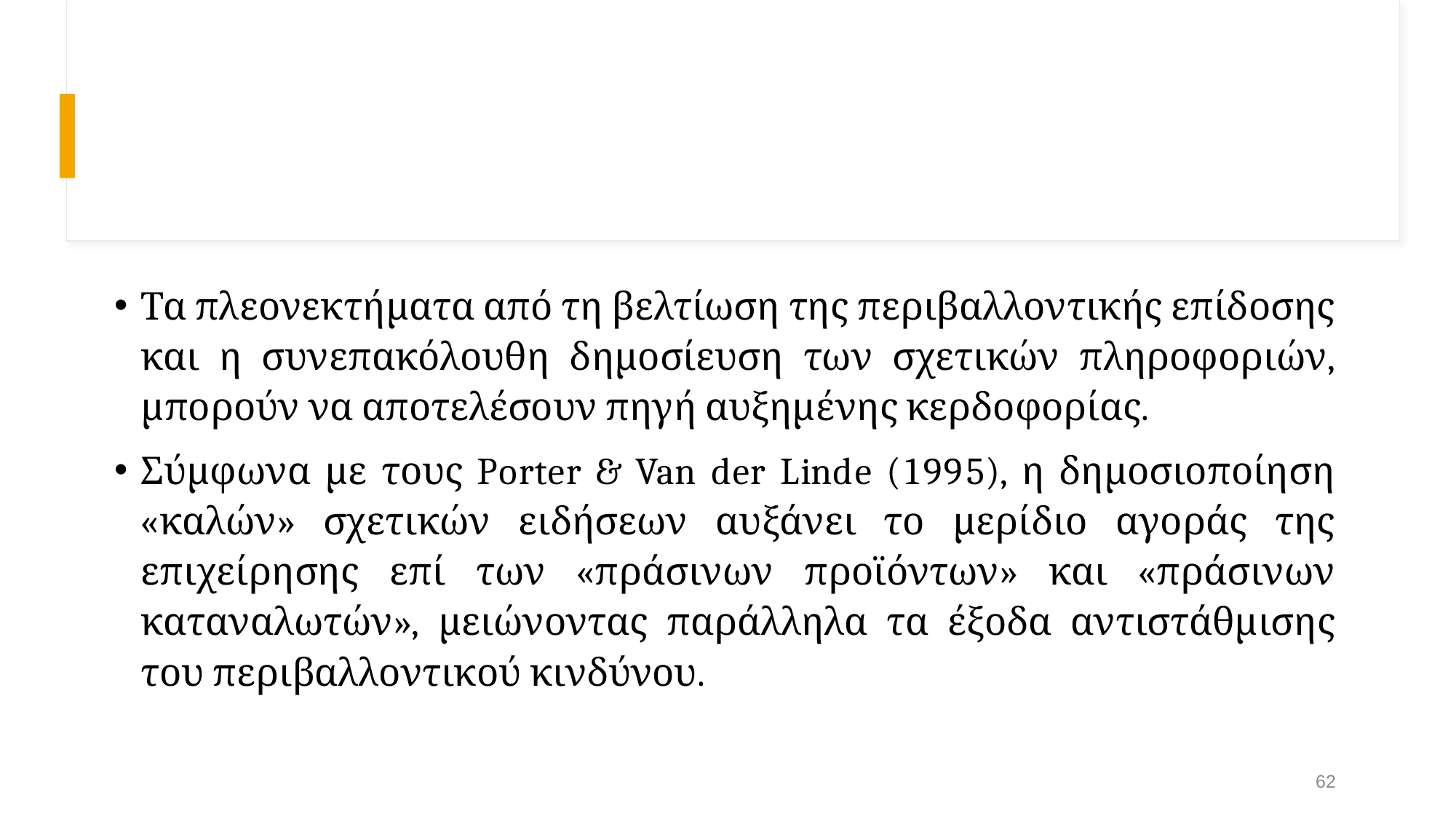

#
Τα πλεονεκτήματα από τη βελτίωση της περιβαλλοντικής επίδοσης και η συνεπακόλουθη δημοσίευση των σχετικών πληροφοριών, μπορούν να αποτελέσουν πηγή αυξημένης κερδοφορίας.
Σύμφωνα με τους Porter & Van der Linde (1995), η δημοσιοποίηση «καλών» σχετικών ειδήσεων αυξάνει το μερίδιο αγοράς της επιχείρησης επί των «πράσινων προϊόντων» και «πράσινων καταναλωτών», μειώνοντας παράλληλα τα έξοδα αντιστάθμισης του περιβαλλοντικού κινδύνου.
62